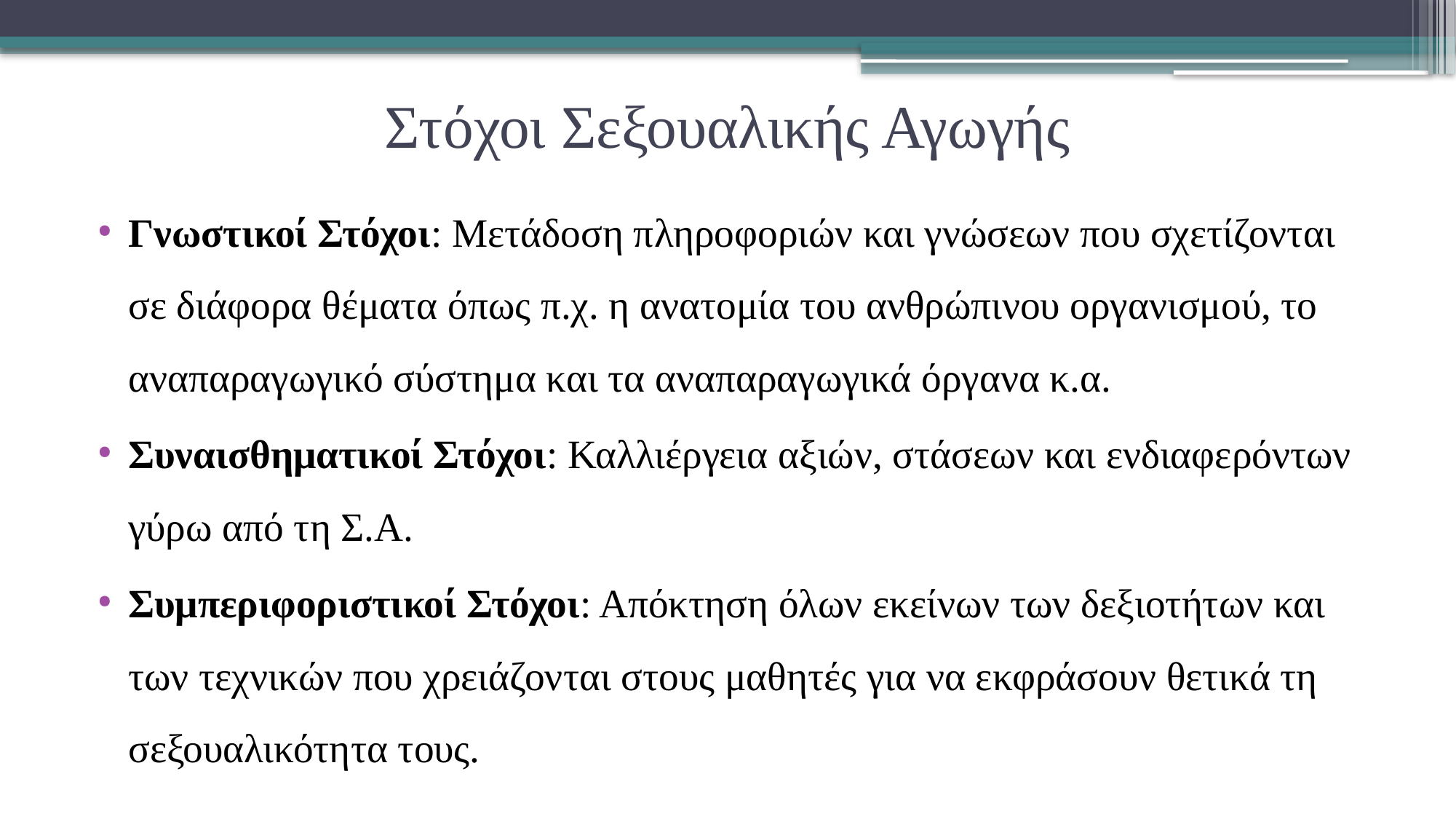

# Στόχοι Σεξουαλικής Αγωγής
Γνωστικοί Στόχοι: Μετάδοση πληροφοριών και γνώσεων που σχετίζονται σε διάφορα θέματα όπως π.χ. η ανατομία του ανθρώπινου οργανισμού, το αναπαραγωγικό σύστημα και τα αναπαραγωγικά όργανα κ.α.
Συναισθηματικοί Στόχοι: Καλλιέργεια αξιών, στάσεων και ενδιαφερόντων γύρω από τη Σ.Α.
Συμπεριφοριστικοί Στόχοι: Απόκτηση όλων εκείνων των δεξιοτήτων και των τεχνικών που χρειάζονται στους μαθητές για να εκφράσουν θετικά τη σεξουαλικότητα τους.